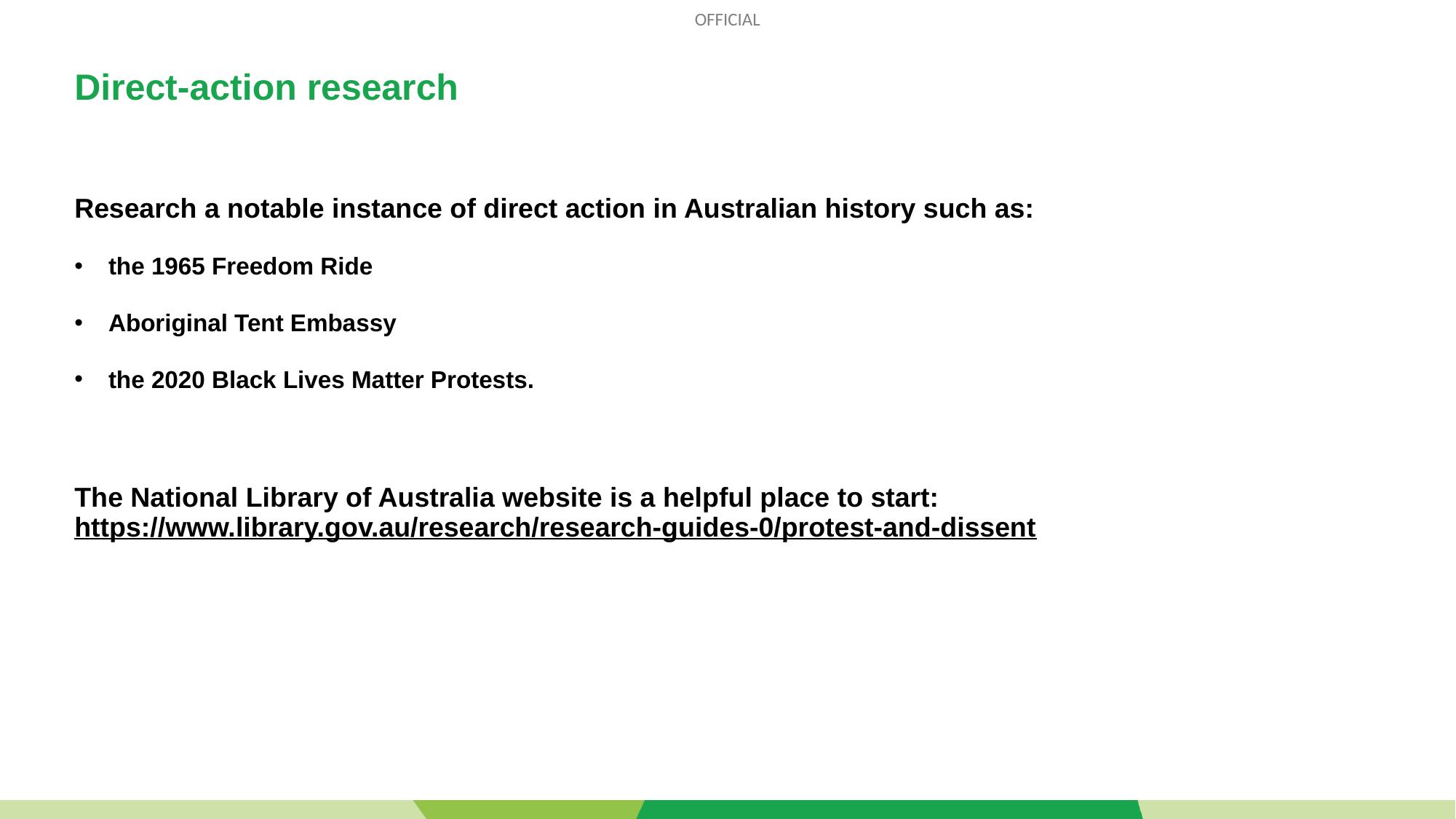

# Direct-action research
Research a notable instance of direct action in Australian history such as:
the 1965 Freedom Ride
Aboriginal Tent Embassy
the 2020 Black Lives Matter Protests.

The National Library of Australia website is a helpful place to start: https://www.library.gov.au/research/research-guides-0/protest-and-dissent